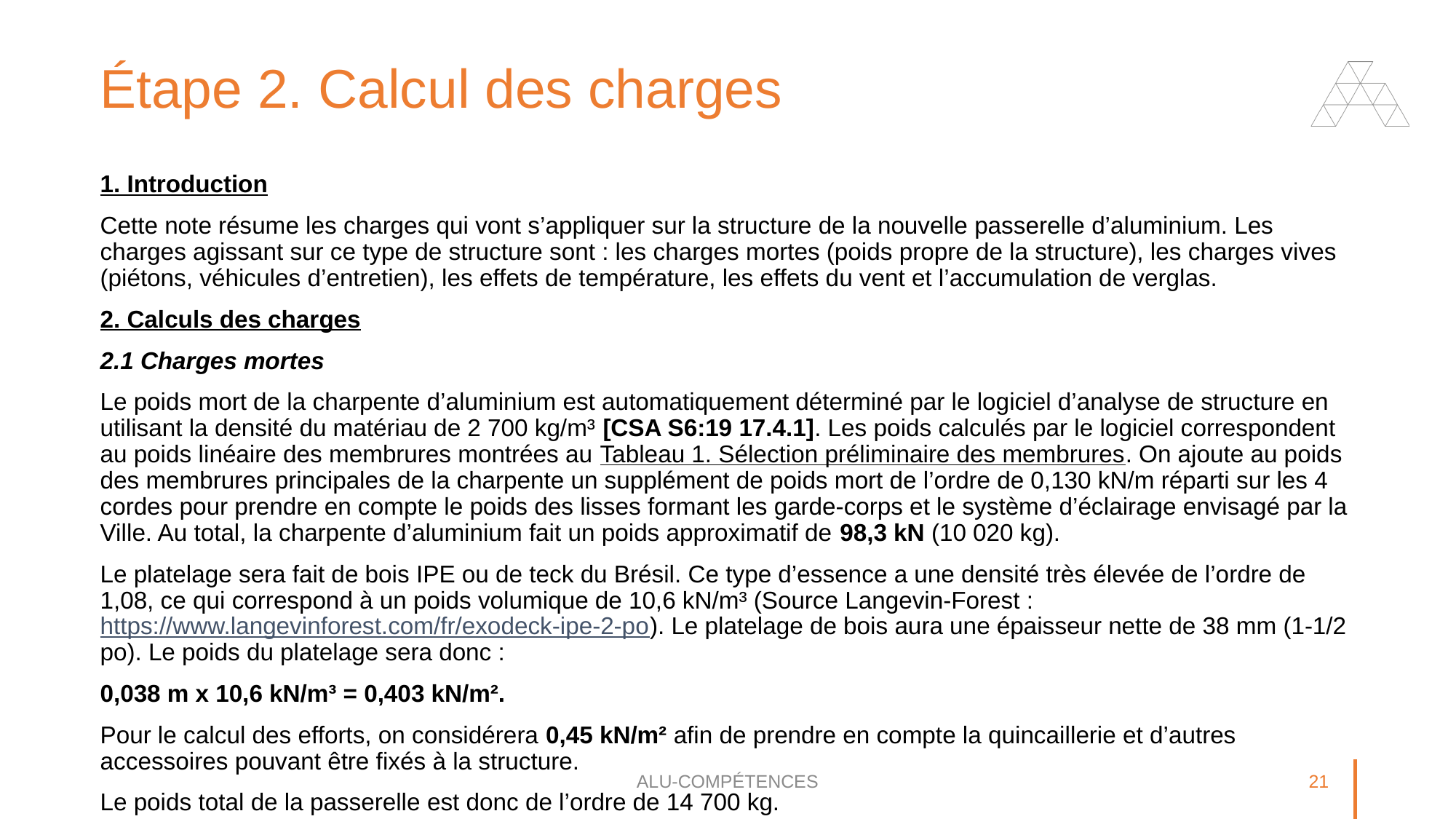

# Étape 2. Calcul des charges
1. Introduction
Cette note résume les charges qui vont s’appliquer sur la structure de la nouvelle passerelle d’aluminium. Les charges agissant sur ce type de structure sont : les charges mortes (poids propre de la structure), les charges vives (piétons, véhicules d’entretien), les effets de température, les effets du vent et l’accumulation de verglas.
2. Calculs des charges
2.1 Charges mortes
Le poids mort de la charpente d’aluminium est automatiquement déterminé par le logiciel d’analyse de structure en utilisant la densité du matériau de 2 700 kg/m³ [CSA S6:19 17.4.1]. Les poids calculés par le logiciel correspondent au poids linéaire des membrures montrées au Tableau 1. Sélection préliminaire des membrures. On ajoute au poids des membrures principales de la charpente un supplément de poids mort de l’ordre de 0,130 kN/m réparti sur les 4 cordes pour prendre en compte le poids des lisses formant les garde-corps et le système d’éclairage envisagé par la Ville. Au total, la charpente d’aluminium fait un poids approximatif de 98,3 kN (10 020 kg).
Le platelage sera fait de bois IPE ou de teck du Brésil. Ce type d’essence a une densité très élevée de l’ordre de 1,08, ce qui correspond à un poids volumique de 10,6 kN/m³ (Source Langevin-Forest : https://www.langevinforest.com/fr/exodeck-ipe-2-po). Le platelage de bois aura une épaisseur nette de 38 mm (1-1/2 po). Le poids du platelage sera donc :
0,038 m x 10,6 kN/m³ = 0,403 kN/m².
Pour le calcul des efforts, on considérera 0,45 kN/m² afin de prendre en compte la quincaillerie et d’autres accessoires pouvant être fixés à la structure.
Le poids total de la passerelle est donc de l’ordre de 14 700 kg.
ALU-COMPÉTENCES
21